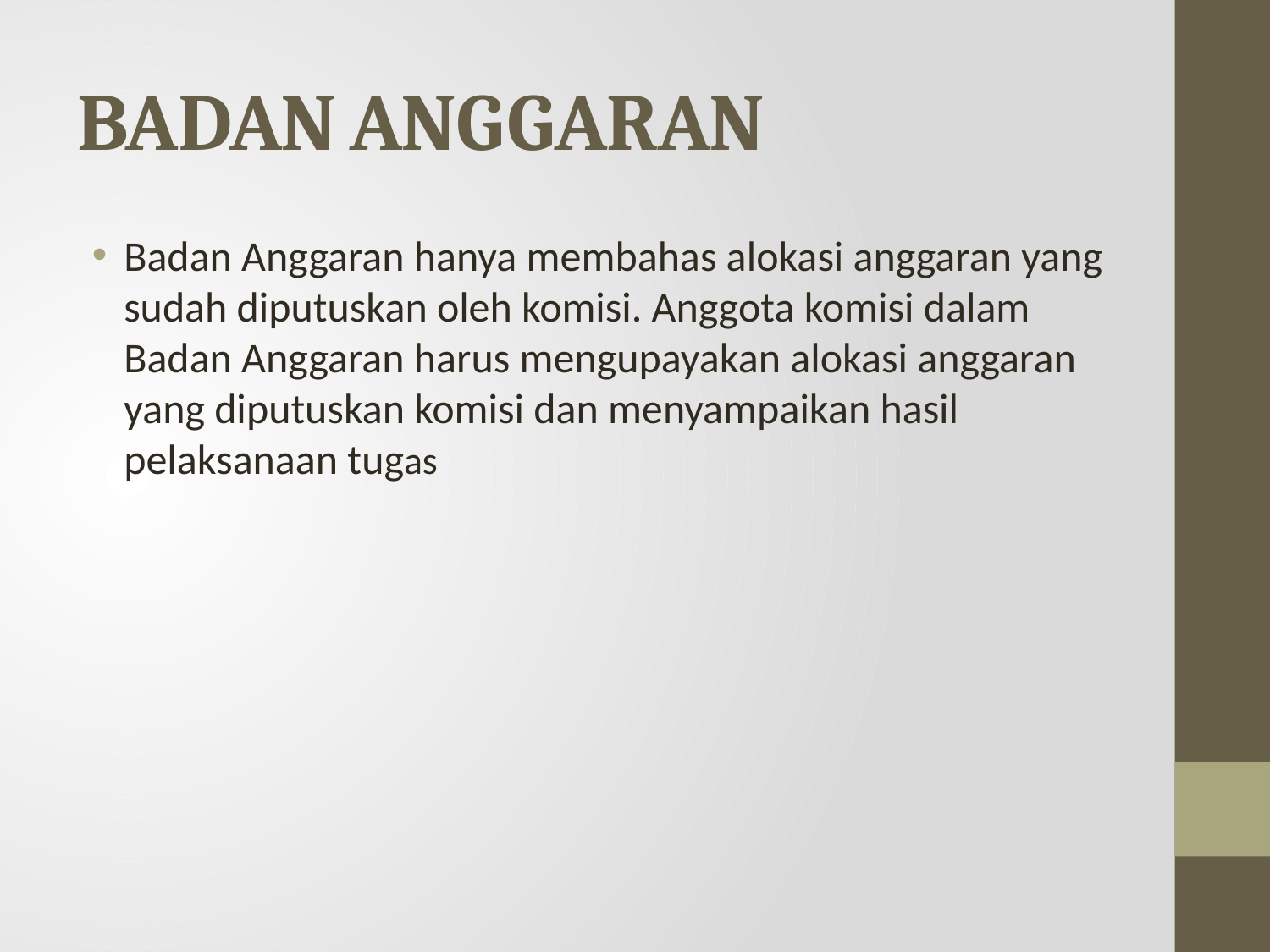

# BADAN ANGGARAN
Badan Anggaran hanya membahas alokasi anggaran yang sudah diputuskan oleh komisi. Anggota komisi dalam Badan Anggaran harus mengupayakan alokasi anggaran yang diputuskan komisi dan menyampaikan hasil pelaksanaan tugas